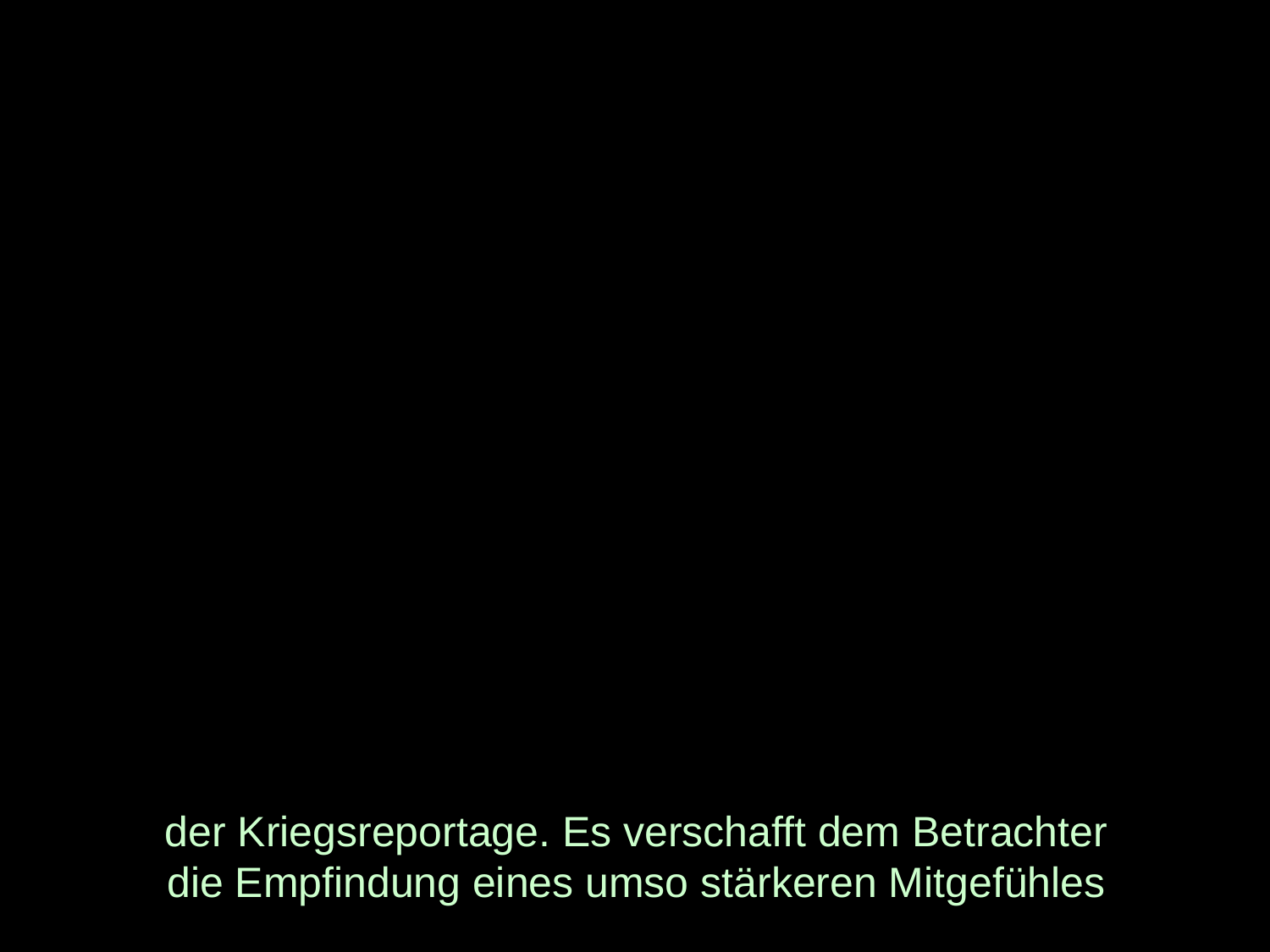

# der Kriegsreportage. Es verschafft dem Betrachter die Empfindung eines umso stärkeren Mitgefühles